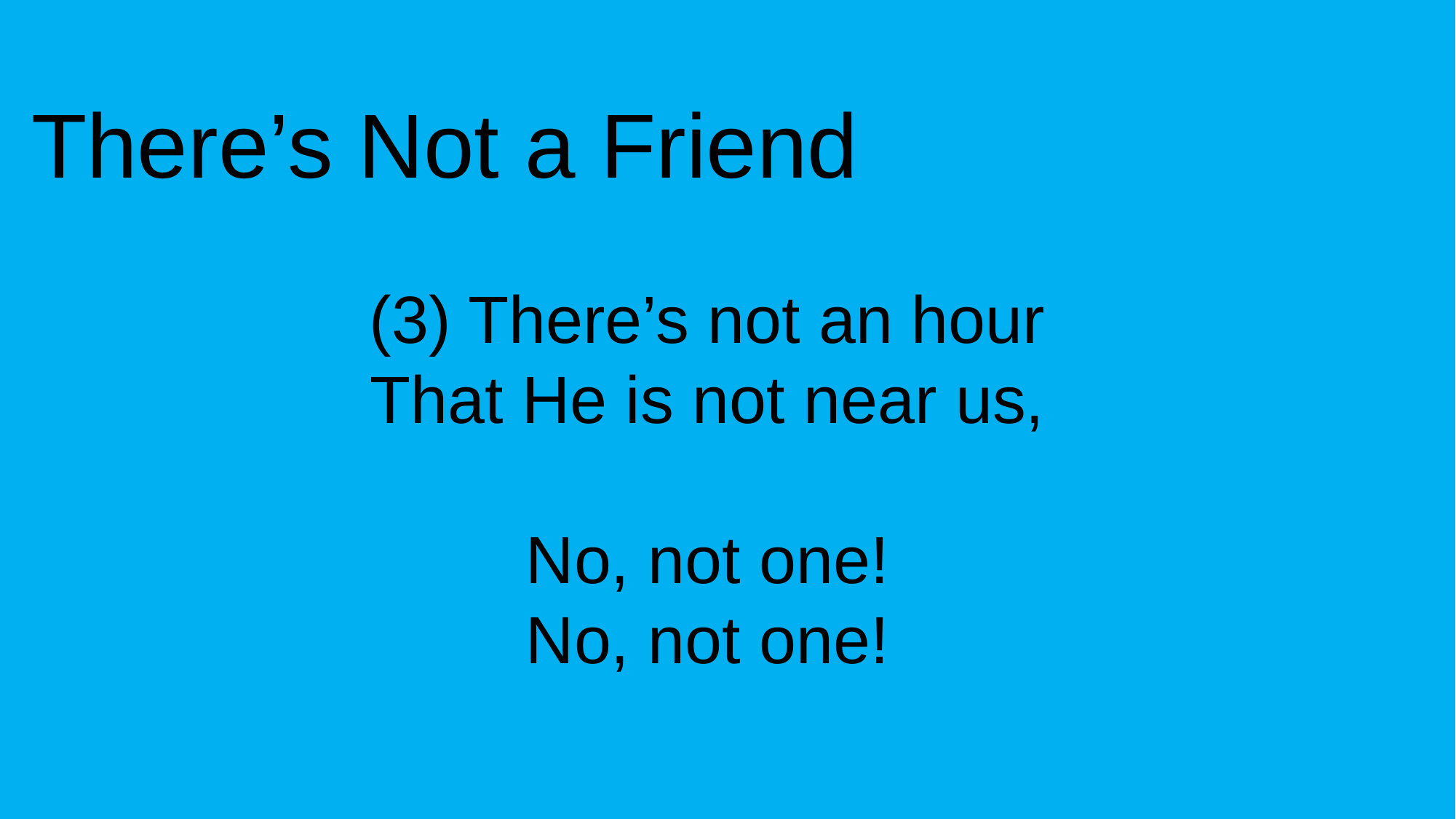

There’s Not a Friend

(3) There’s not an hour
That He is not near us,

No, not one!
No, not one!